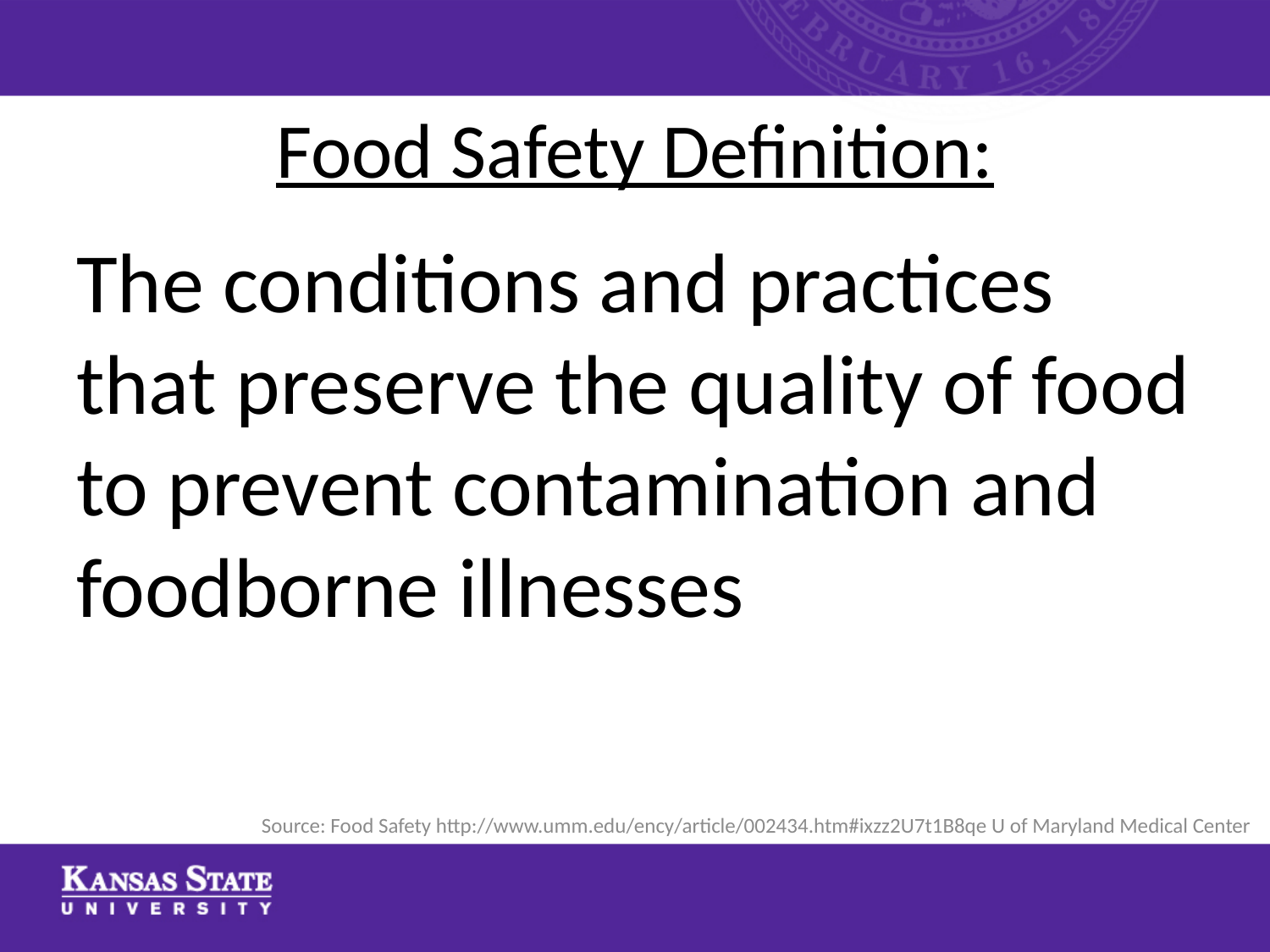

# Food Safety Definition:
The conditions and practices that preserve the quality of food to prevent contamination and foodborne illnesses

Source: Food Safety http://www.umm.edu/ency/article/002434.htm#ixzz2U7t1B8qe U of Maryland Medical Center